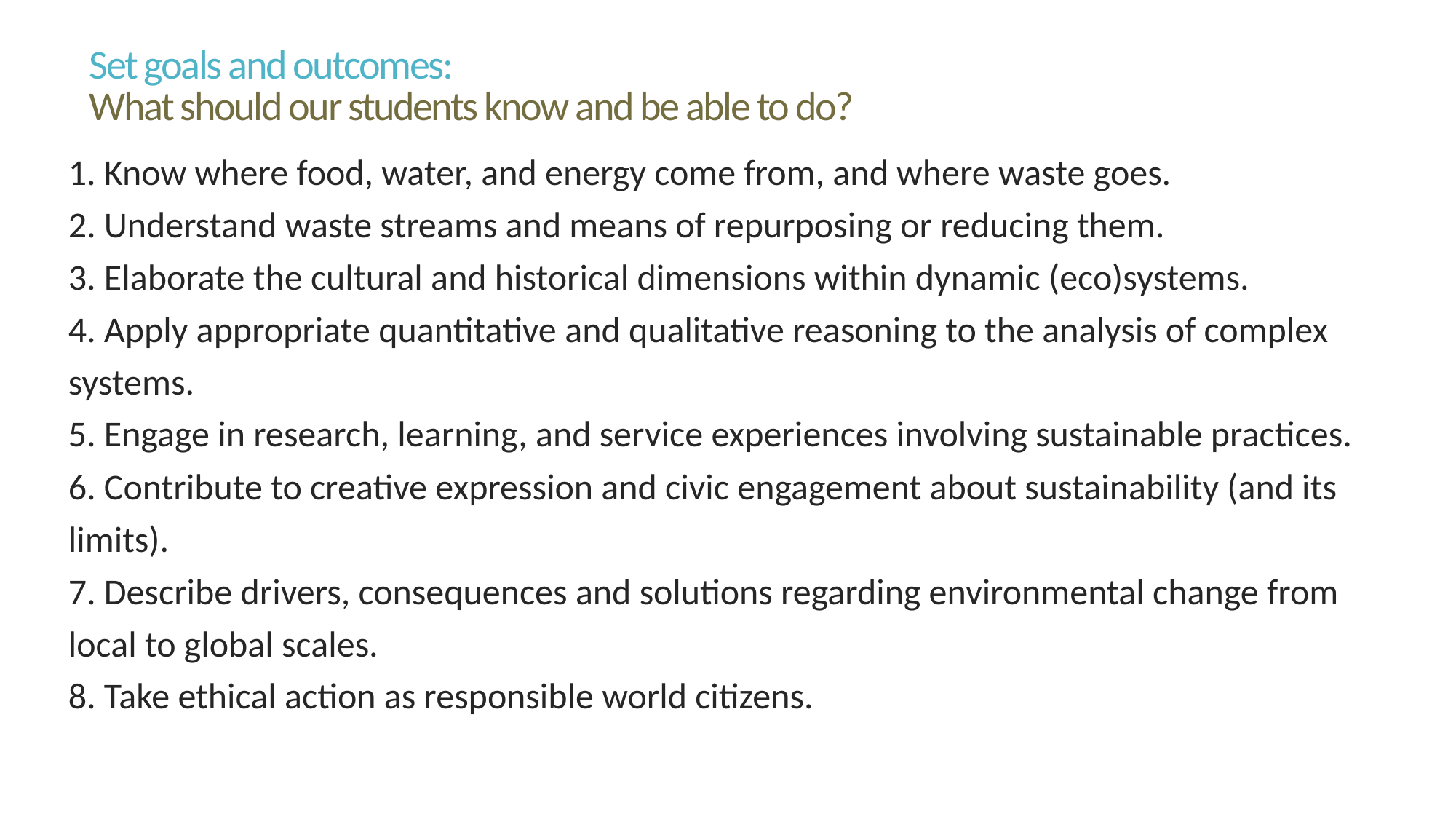

# Set goals and outcomes: What should our students know and be able to do?
1. Know where food, water, and energy come from, and where waste goes.
2. Understand waste streams and means of repurposing or reducing them.
3. Elaborate the cultural and historical dimensions within dynamic (eco)systems.
4. Apply appropriate quantitative and qualitative reasoning to the analysis of complex systems.
5. Engage in research, learning, and service experiences involving sustainable practices.
6. Contribute to creative expression and civic engagement about sustainability (and its limits).
7. Describe drivers, consequences and solutions regarding environmental change from local to global scales.
8. Take ethical action as responsible world citizens.